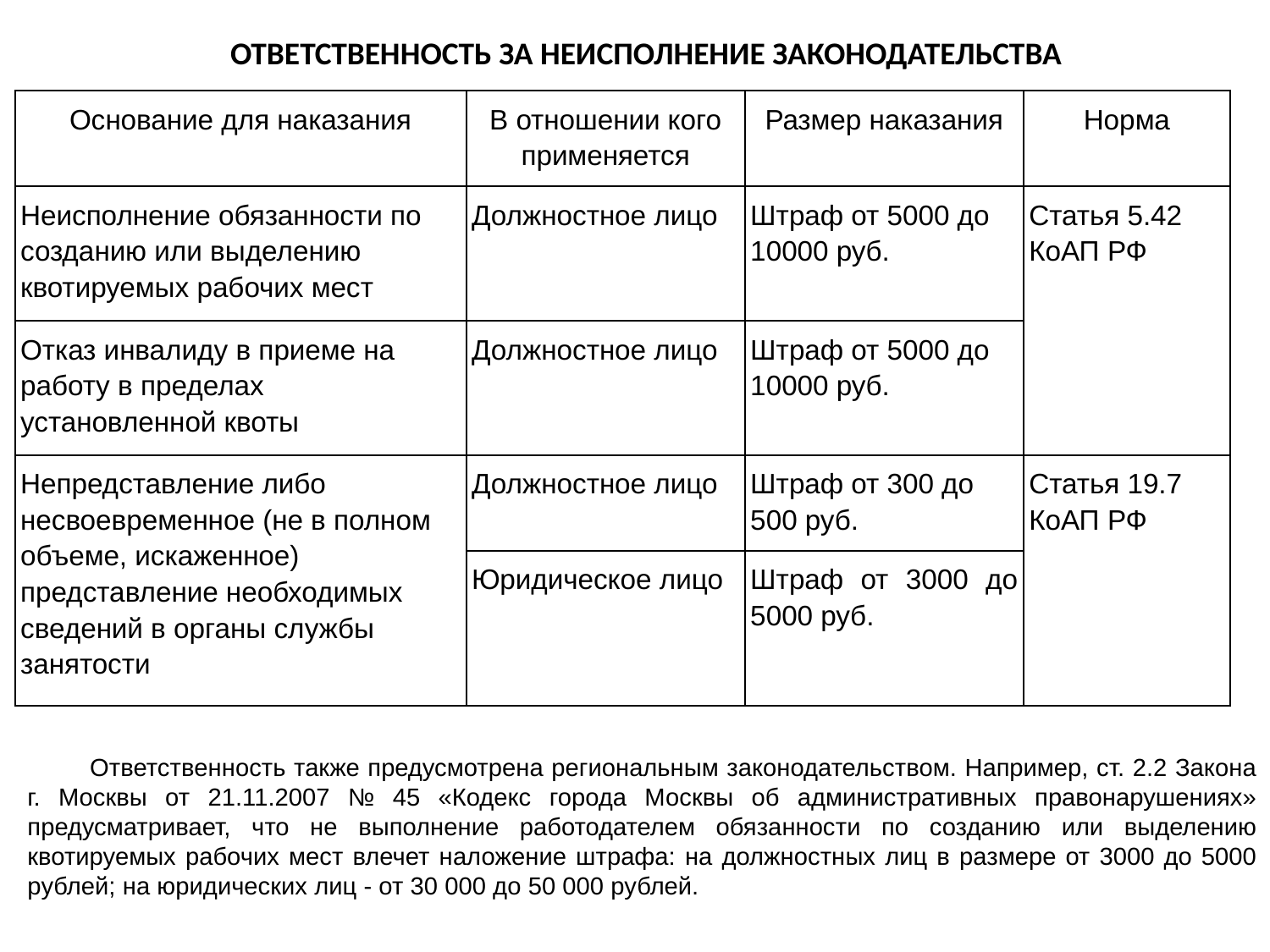

ОТВЕТСТВЕННОСТЬ ЗА НЕИСПОЛНЕНИЕ ЗАКОНОДАТЕЛЬСТВА
| Основание для наказания | В отношении кого применяется | Размер наказания | Норма |
| --- | --- | --- | --- |
| Неисполнение обязанности по созданию или выделению квотируемых рабочих мест | Должностное лицо | Штраф от 5000 до 10000 руб. | Статья 5.42 КоАП РФ |
| Отказ инвалиду в приеме на работу в пределах установленной квоты | Должностное лицо | Штраф от 5000 до 10000 руб. |  |
| Непредставление либо несвоевременное (не в полном объеме, искаженное) представление необходимых сведений в органы службы занятости | Должностное лицо | Штраф от 300 до 500 руб. | Статья 19.7 КоАП РФ |
|  | Юридическое лицо | Штраф от 3000 до 5000 руб. |  |
|  |  |  |  |
Ответственность также предусмотрена региональным законодательством. Например, ст. 2.2 Закона г. Москвы от 21.11.2007 № 45 «Кодекс города Москвы об административных правонарушениях» предусматривает, что не выполнение работодателем обязанности по созданию или выделению квотируемых рабочих мест влечет наложение штрафа: на должностных лиц в размере от 3000 до 5000 рублей; на юридических лиц - от 30 000 до 50 000 рублей.